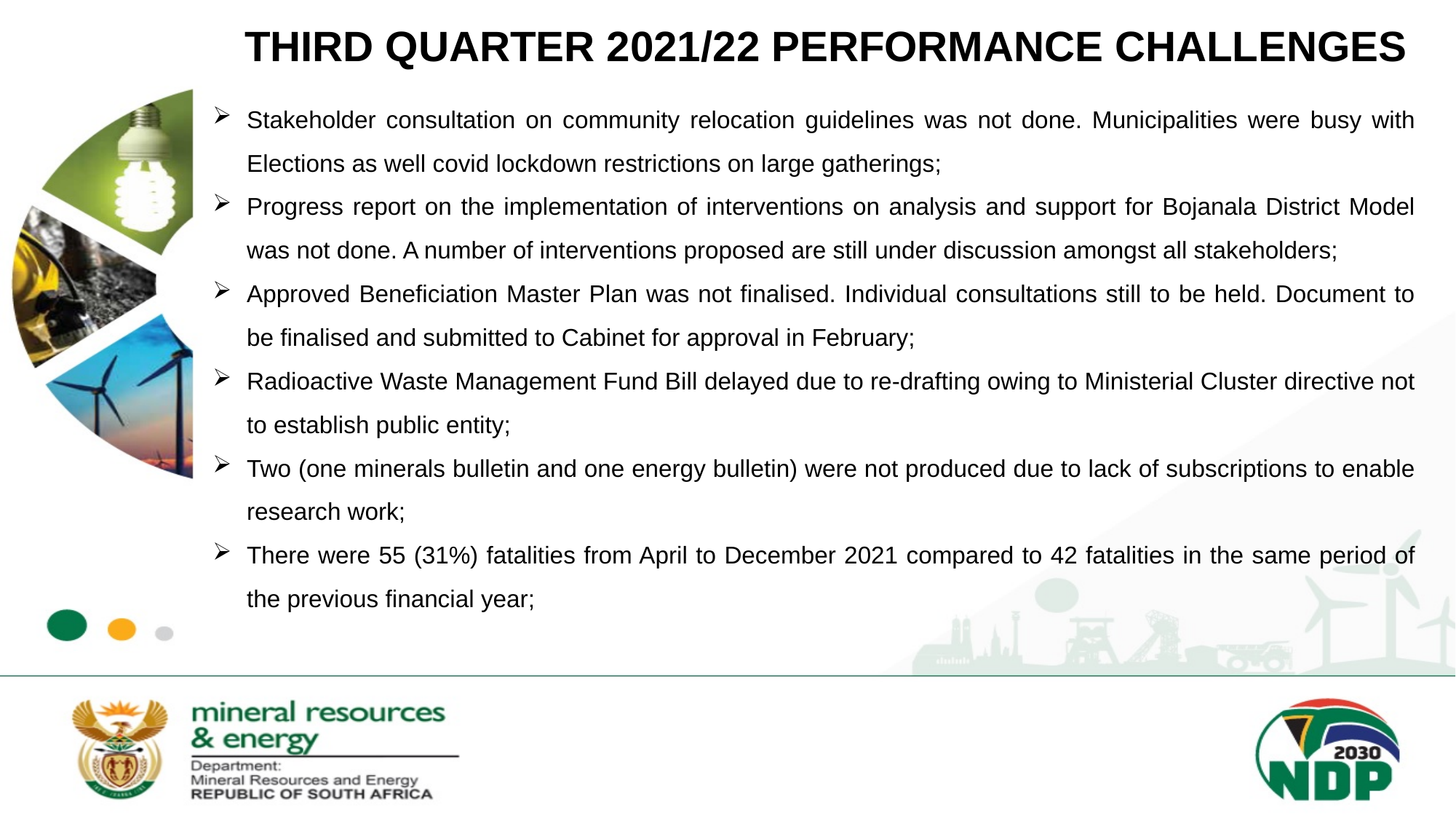

# THIRD QUARTER 2021/22 PERFORMANCE CHALLENGES

Stakeholder consultation on community relocation guidelines was not done. Municipalities were busy with Elections as well covid lockdown restrictions on large gatherings;
Progress report on the implementation of interventions on analysis and support for Bojanala District Model was not done. A number of interventions proposed are still under discussion amongst all stakeholders;
Approved Beneficiation Master Plan was not finalised. Individual consultations still to be held. Document to be finalised and submitted to Cabinet for approval in February;
Radioactive Waste Management Fund Bill delayed due to re-drafting owing to Ministerial Cluster directive not to establish public entity;
Two (one minerals bulletin and one energy bulletin) were not produced due to lack of subscriptions to enable research work;
There were 55 (31%) fatalities from April to December 2021 compared to 42 fatalities in the same period of the previous financial year;